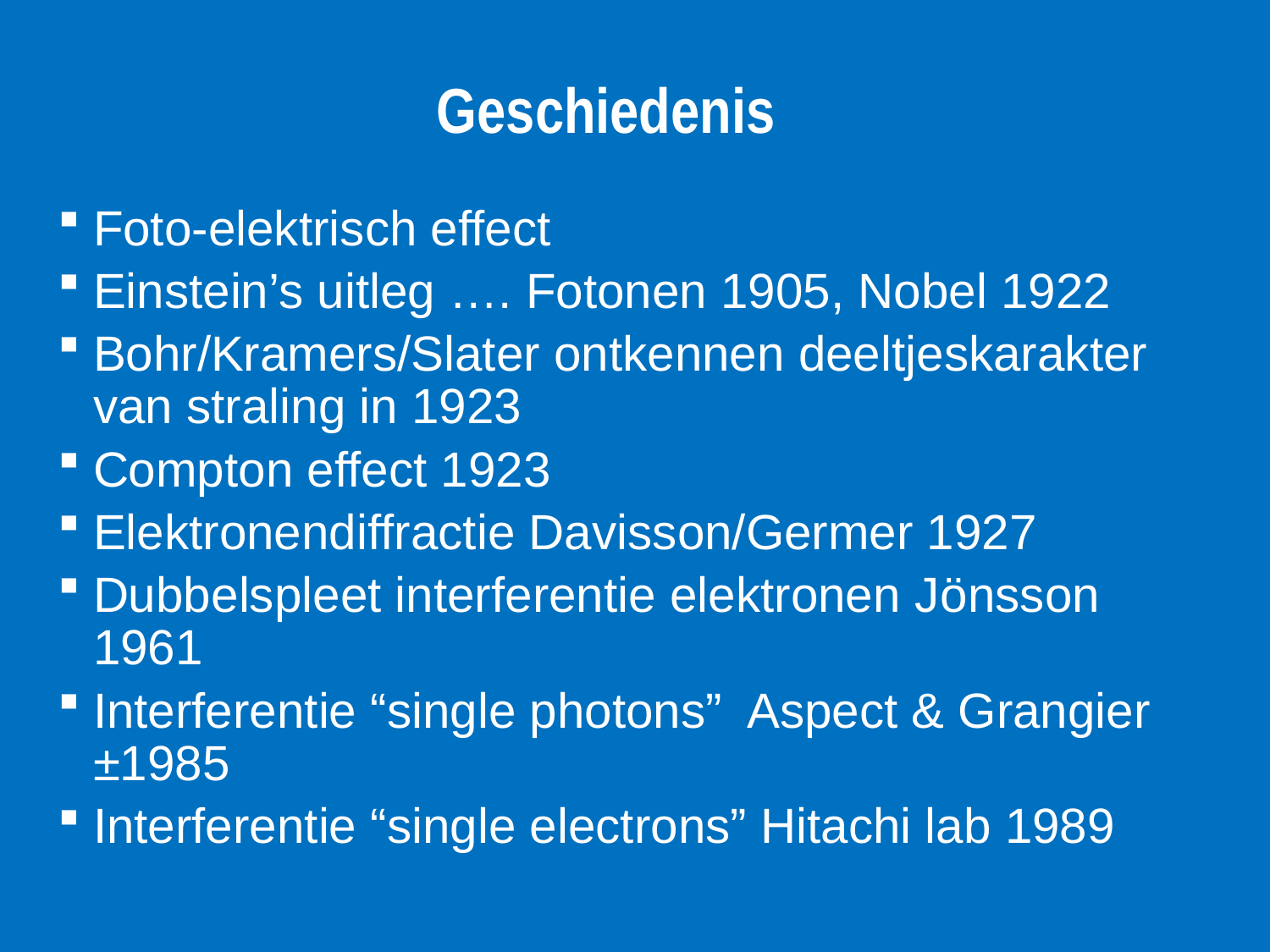

# Geschiedenis
Foto-elektrisch effect
Einstein’s uitleg …. Fotonen 1905, Nobel 1922
Bohr/Kramers/Slater ontkennen deeltjeskarakter van straling in 1923
Compton effect 1923
Elektronendiffractie Davisson/Germer 1927
Dubbelspleet interferentie elektronen Jönsson  1961
Interferentie “single photons”  Aspect & Grangier ±1985
Interferentie “single electrons” Hitachi lab 1989